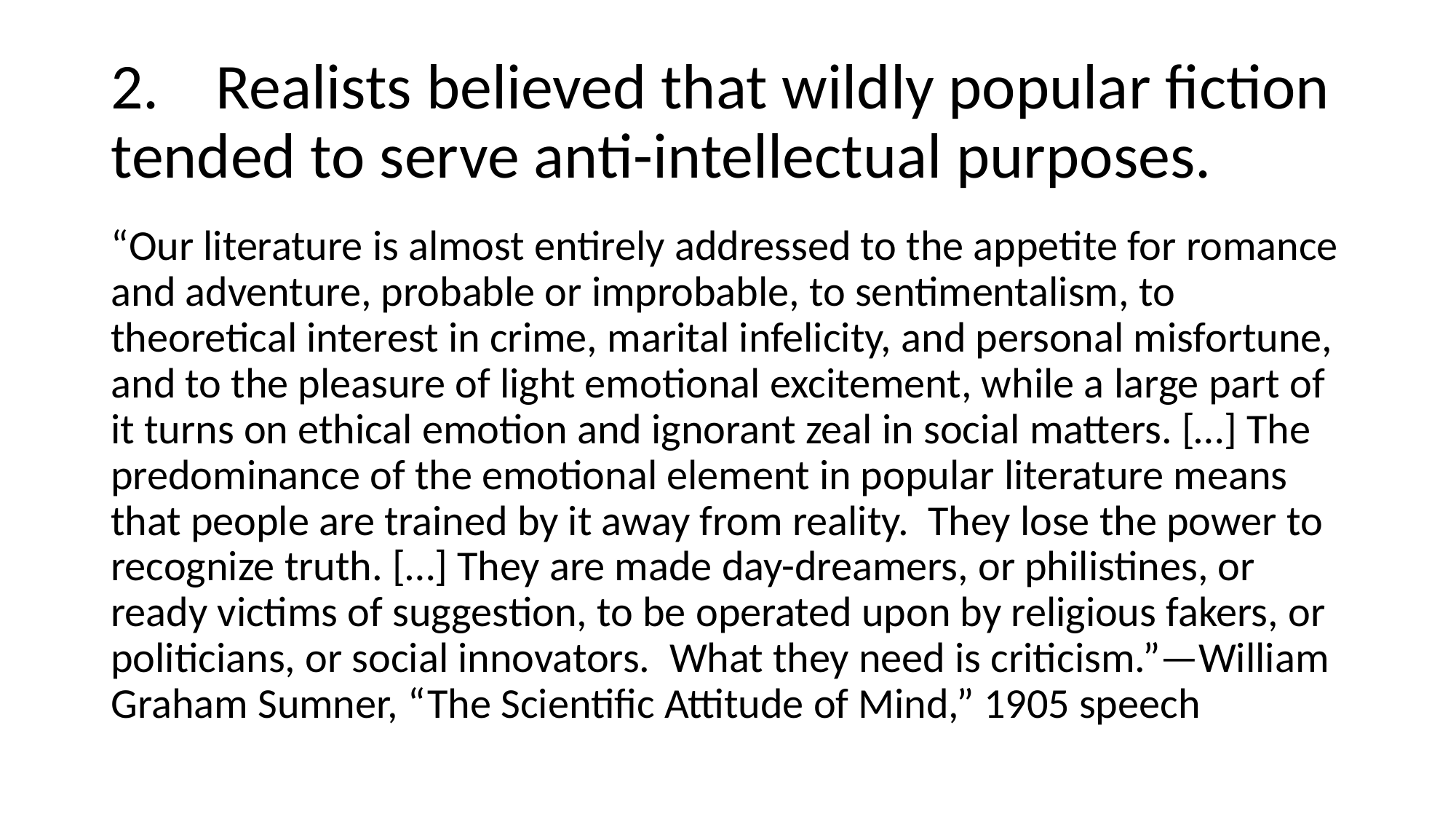

# 2.	Realists believed that wildly popular fiction tended to serve anti-intellectual purposes.
“Our literature is almost entirely addressed to the appetite for romance and adventure, probable or improbable, to sentimentalism, to theoretical interest in crime, marital infelicity, and personal misfortune, and to the pleasure of light emotional excitement, while a large part of it turns on ethical emotion and ignorant zeal in social matters. […] The predominance of the emotional element in popular literature means that people are trained by it away from reality.  They lose the power to recognize truth. […] They are made day-dreamers, or philistines, or ready victims of suggestion, to be operated upon by religious fakers, or politicians, or social innovators.  What they need is criticism.”—William Graham Sumner, “The Scientific Attitude of Mind,” 1905 speech